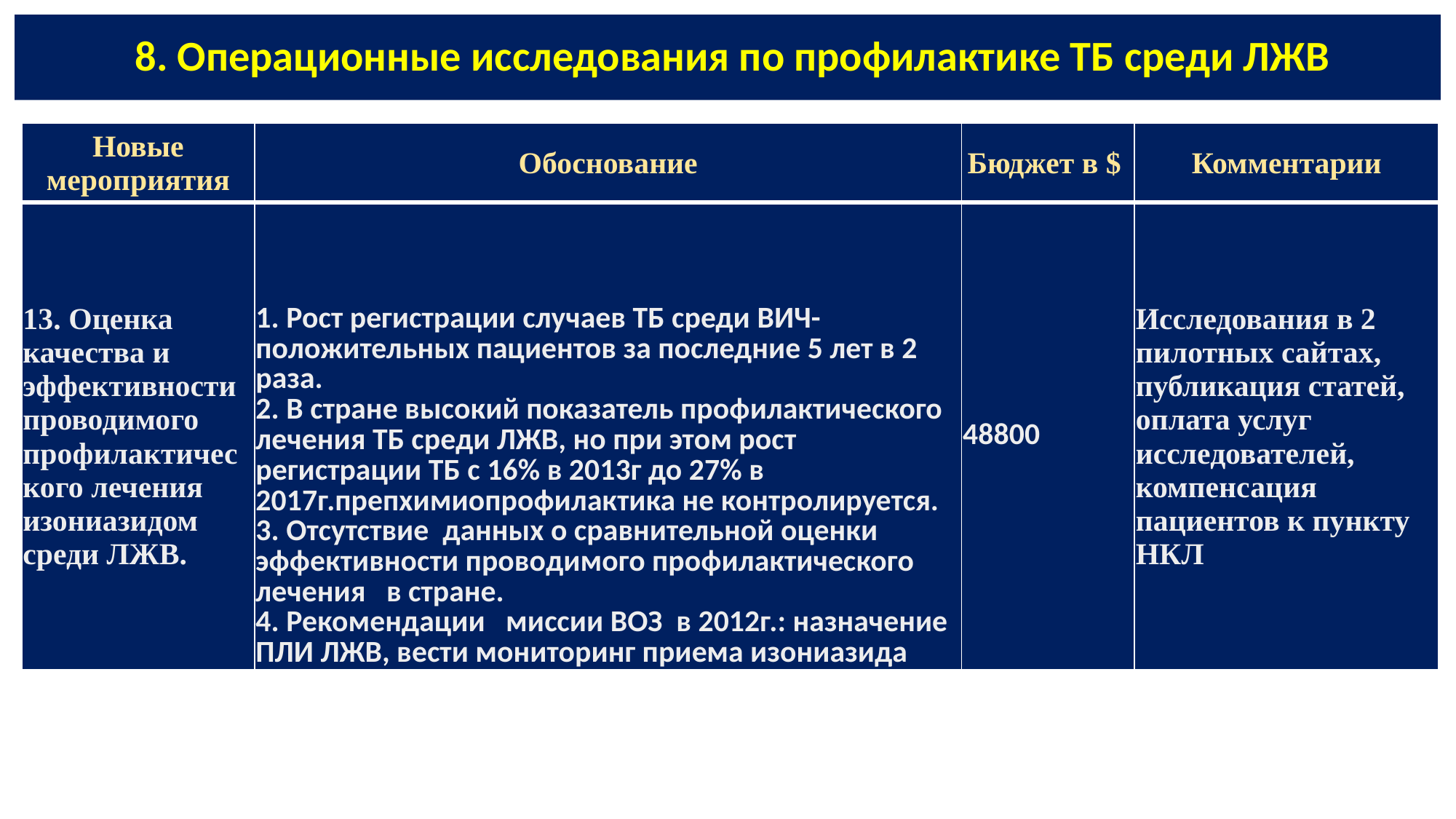

# 8. Операционные исследования по профилактике ТБ среди ЛЖВ
| Новые мероприятия | Обоснование | Бюджет в $ | Комментарии |
| --- | --- | --- | --- |
| 13. Оценка качества и эффективности проводимого профилактического лечения изониазидом среди ЛЖВ. | 1. Рост регистрации случаев ТБ среди ВИЧ- положительных пациентов за последние 5 лет в 2 раза. 2. В стране высокий показатель профилактического лечения ТБ среди ЛЖВ, но при этом рост регистрации ТБ с 16% в 2013г до 27% в 2017г.препхимиопрофилактика не контролируется. 3. Отсутствие данных о сравнительной оценки эффективности проводимого профилактического лечения в стране. 4. Рекомендации миссии ВОЗ в 2012г.: назначение ПЛИ ЛЖВ, вести мониторинг приема изониазида | 48800 | Исследования в 2 пилотных сайтах, публикация статей, оплата услуг исследователей, компенсация пациентов к пункту НКЛ |